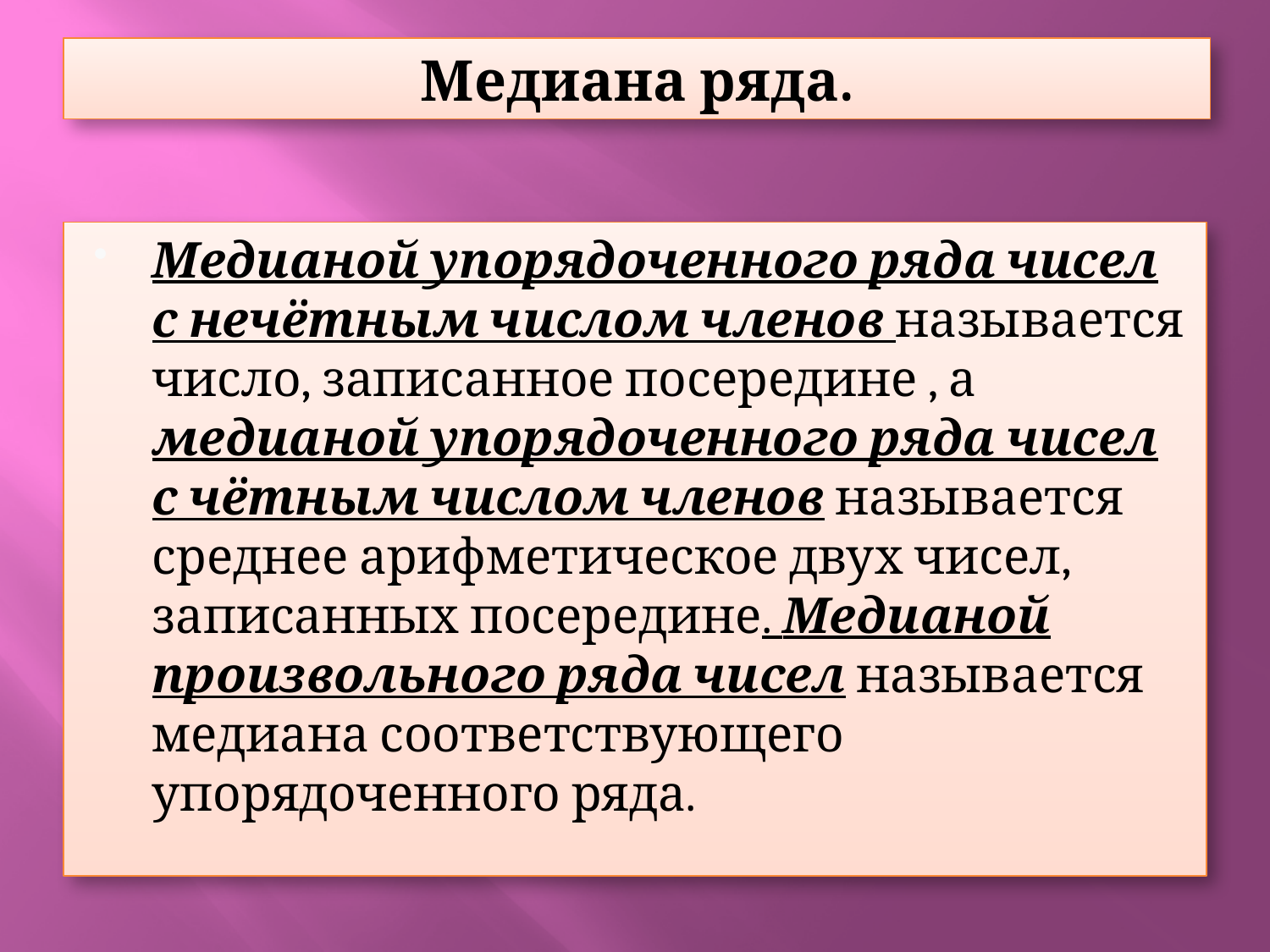

# Медиана ряда.
Медианой упорядоченного ряда чисел с нечётным числом членов называется число, записанное посередине , а медианой упорядоченного ряда чисел с чётным числом членов называется среднее арифметическое двух чисел, записанных посередине. Медианой произвольного ряда чисел называется медиана соответствующего упорядоченного ряда.